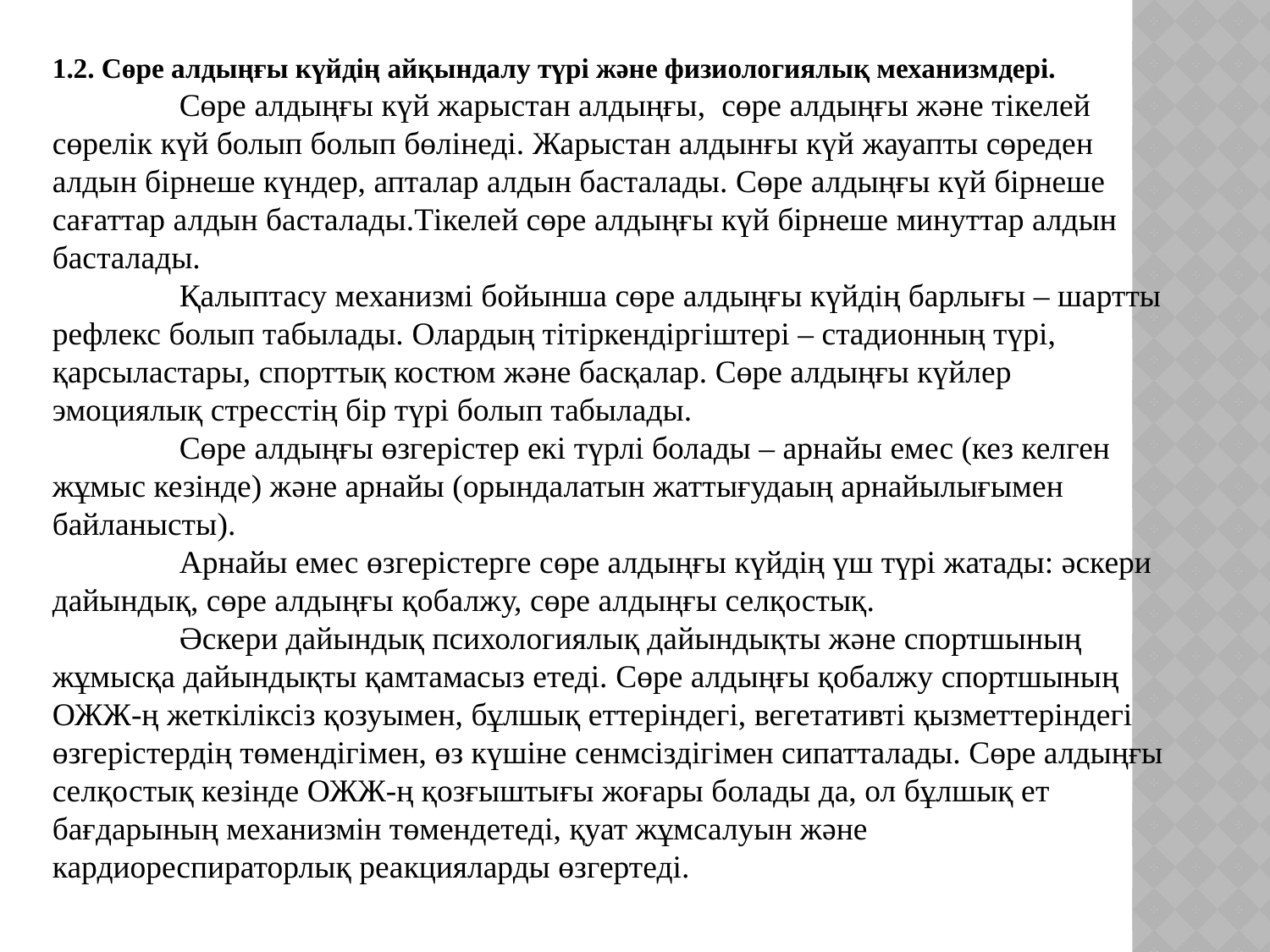

1.2. Сөре алдыңғы күйдің айқындалу түрі және физиологиялық механизмдері.
	Сөре алдыңғы күй жарыстан алдыңғы,  сөре алдыңғы және тікелей сөрелік күй болып болып бөлінеді. Жарыстан алдынғы күй жауапты сөреден алдын бірнеше күндер, апталар алдын басталады. Сөре алдыңғы күй бірнеше сағаттар алдын басталады.Тікелей сөре алдыңғы күй бірнеше минуттар алдын басталады.
	Қалыптасу механизмі бойынша сөре алдыңғы күйдің барлығы – шартты рефлекс болып табылады. Олардың тітіркендіргіштері – стадионның түрі, қарсыластары, спорттық костюм және басқалар. Сөре алдыңғы күйлер эмоциялық стресстің бір түрі болып табылады.
	Сөре алдыңғы өзгерістер екі түрлі болады – арнайы емес (кез келген жұмыс кезінде) және арнайы (орындалатын жаттығудаың арнайылығымен байланысты).
	Арнайы емес өзгерістерге сөре алдыңғы күйдің үш түрі жатады: әскери дайындық, сөре алдыңғы қобалжу, сөре алдыңғы селқостық.
	Әскери дайындық психологиялық дайындықты және спортшының жұмысқа дайындықты қамтамасыз етеді. Сөре алдыңғы қобалжу спортшының ОЖЖ-ң жеткіліксіз қозуымен, бұлшық еттеріндегі, вегетативті қызметтеріндегі өзгерістердің төмендігімен, өз күшіне сенмсіздігімен сипатталады. Сөре алдыңғы селқостық кезінде ОЖЖ-ң қозғыштығы жоғары болады да, ол бұлшық ет бағдарының механизмін төмендетеді, қуат жұмсалуын және кардиореспираторлық реакцияларды өзгертеді.